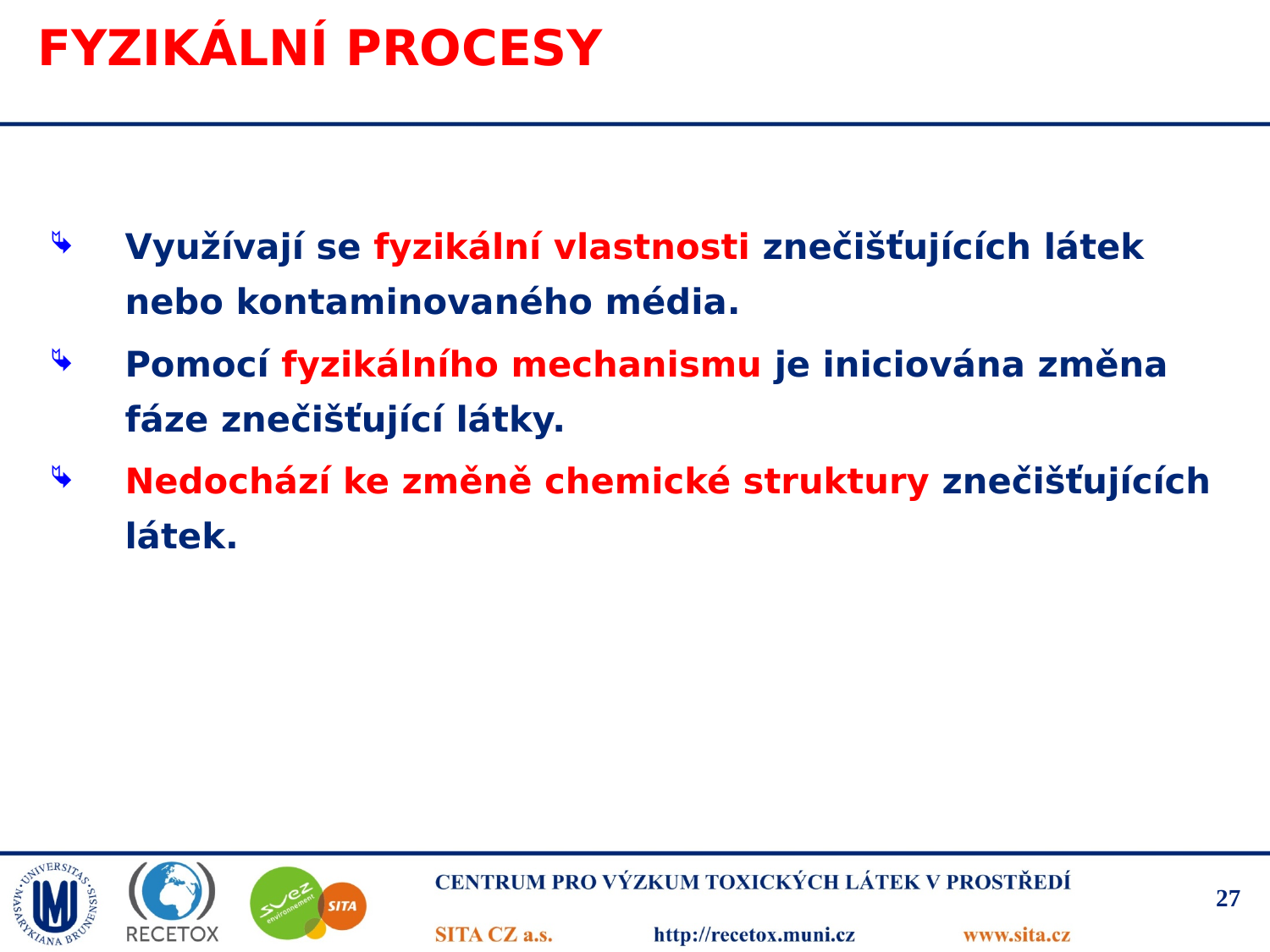

# Fyzikální procesy

Využívají se fyzikální vlastnosti znečišťujících látek nebo kontaminovaného média.
Pomocí fyzikálního mechanismu je iniciována změna fáze znečišťující látky.
Nedochází ke změně chemické struktury znečišťujících látek.

27